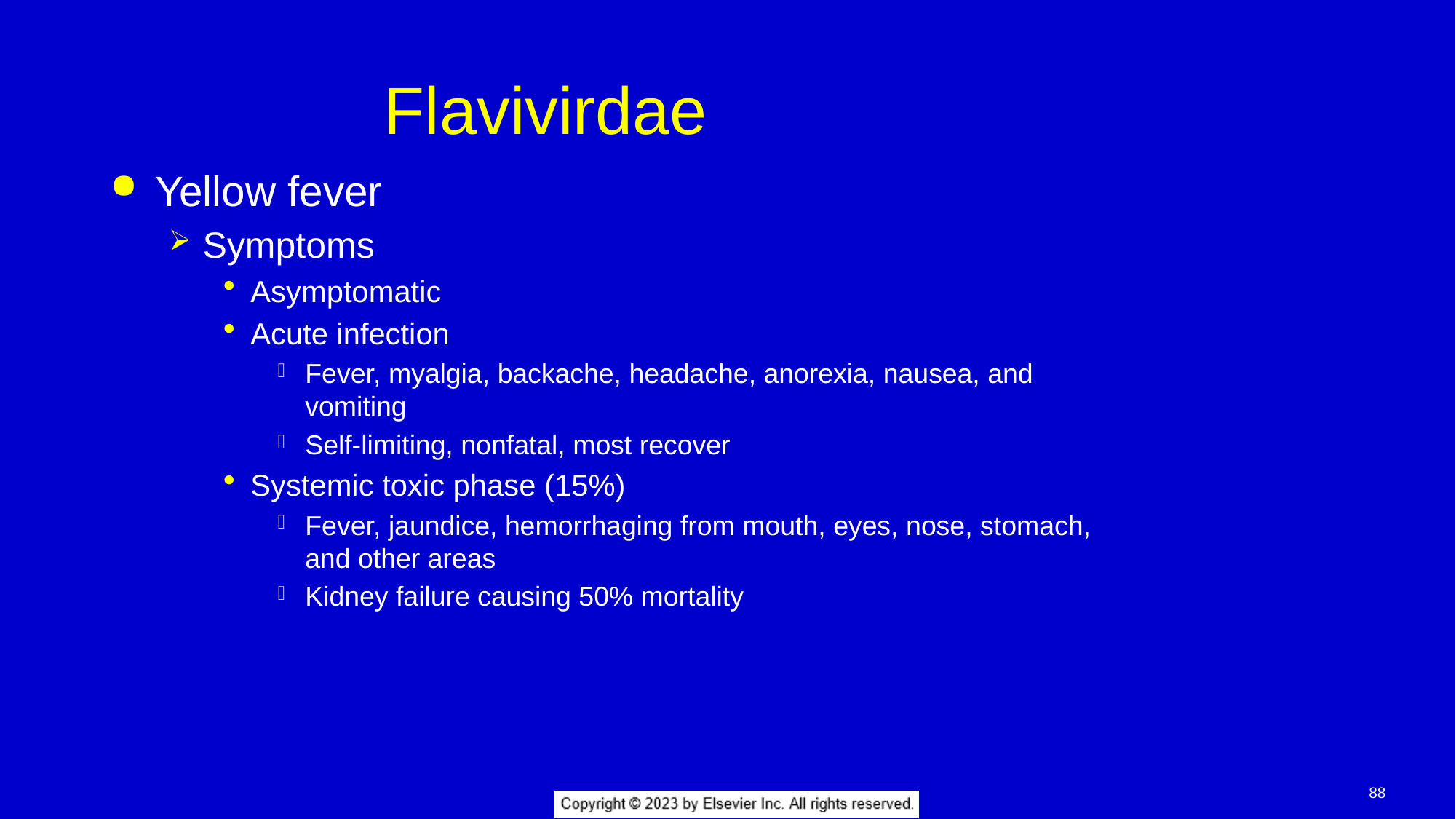

# Flavivirdae
Yellow fever
Symptoms
Asymptomatic
Acute infection
Fever, myalgia, backache, headache, anorexia, nausea, and vomiting
Self-limiting, nonfatal, most recover
Systemic toxic phase (15%)
Fever, jaundice, hemorrhaging from mouth, eyes, nose, stomach, and other areas
Kidney failure causing 50% mortality